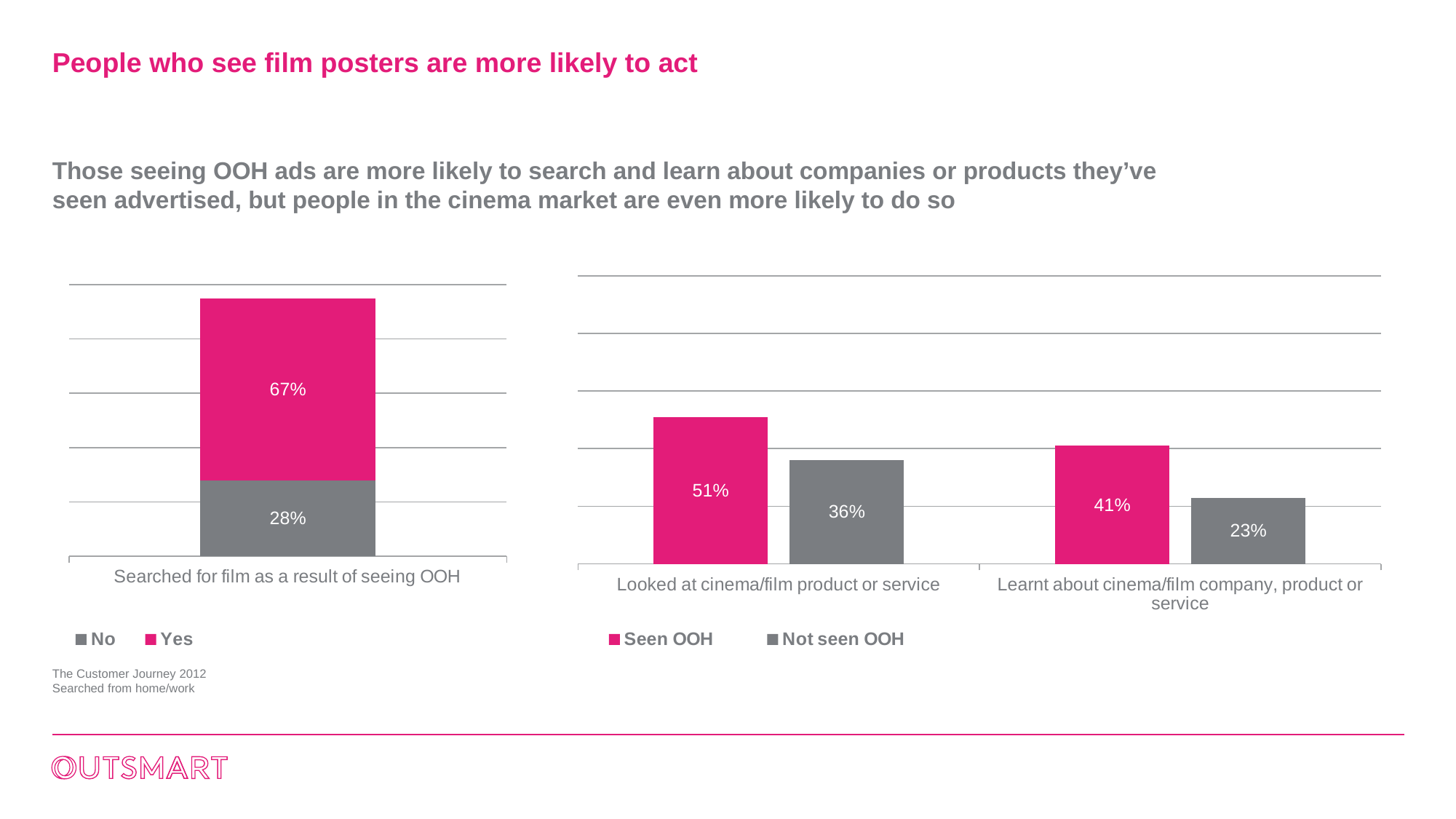

# People who see film posters are more likely to act
Those seeing OOH ads are more likely to search and learn about companies or products they’ve seen advertised, but people in the cinema market are even more likely to do so

### Chart

| Category | No | Yes |
|---|---|---|
| Searched for film as a result of seeing OOH | 0.28 | 0.67 |

### Chart

| Category | Seen OOH | Not seen OOH |
|---|---|---|
| Looked at cinema/film product or service | 0.51 | 0.36 |
| Learnt about cinema/film company, product or service | 0.41 | 0.23 |
The Customer Journey 2012
Searched from home/work